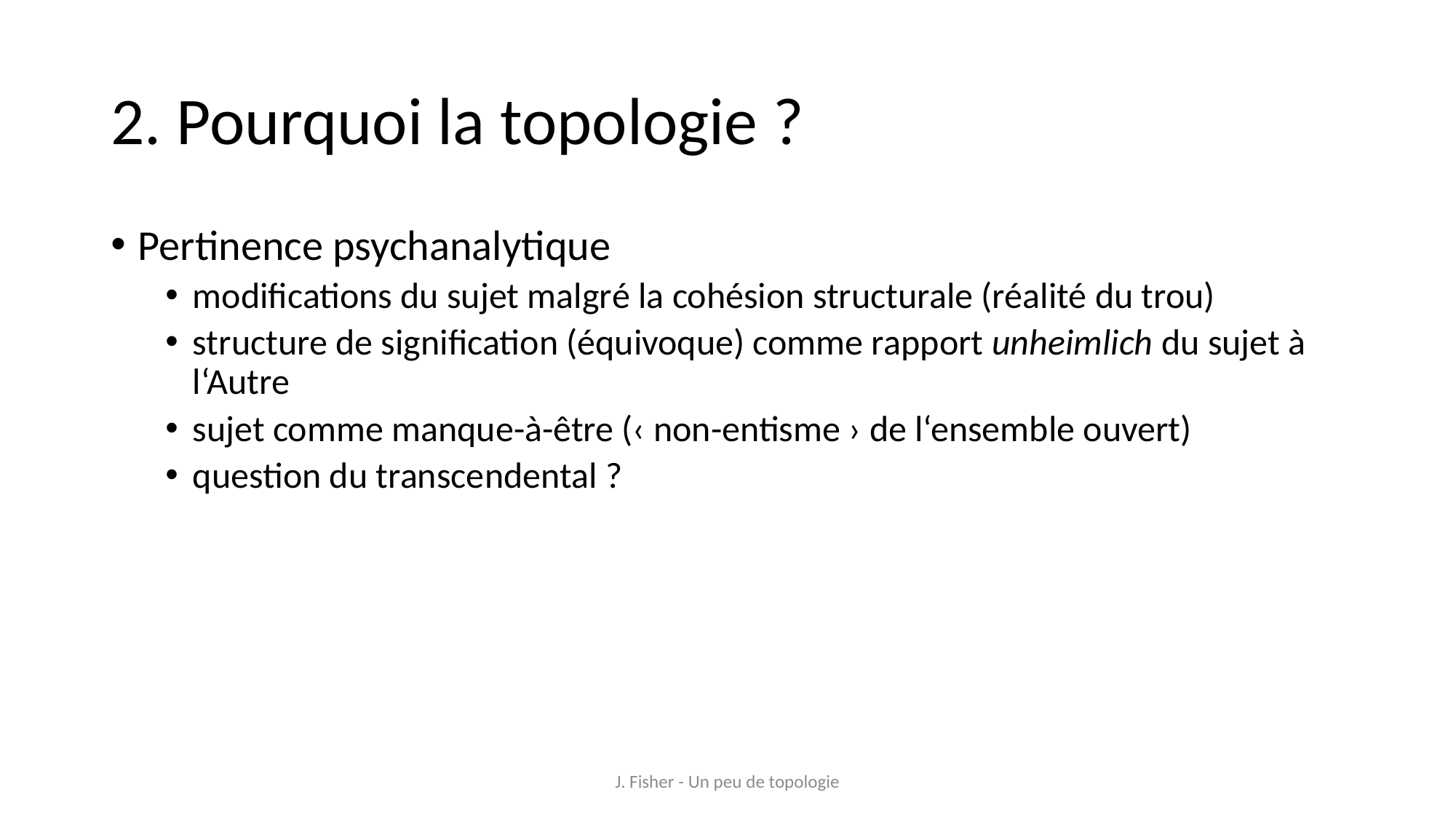

# 2. Pourquoi la topologie ?
Pertinence psychanalytique
modifications du sujet malgré la cohésion structurale (réalité du trou)
structure de signification (équivoque) comme rapport unheimlich du sujet à l‘Autre
sujet comme manque-à-être (‹ non-entisme › de l‘ensemble ouvert)
question du transcendental ?
J. Fisher - Un peu de topologie